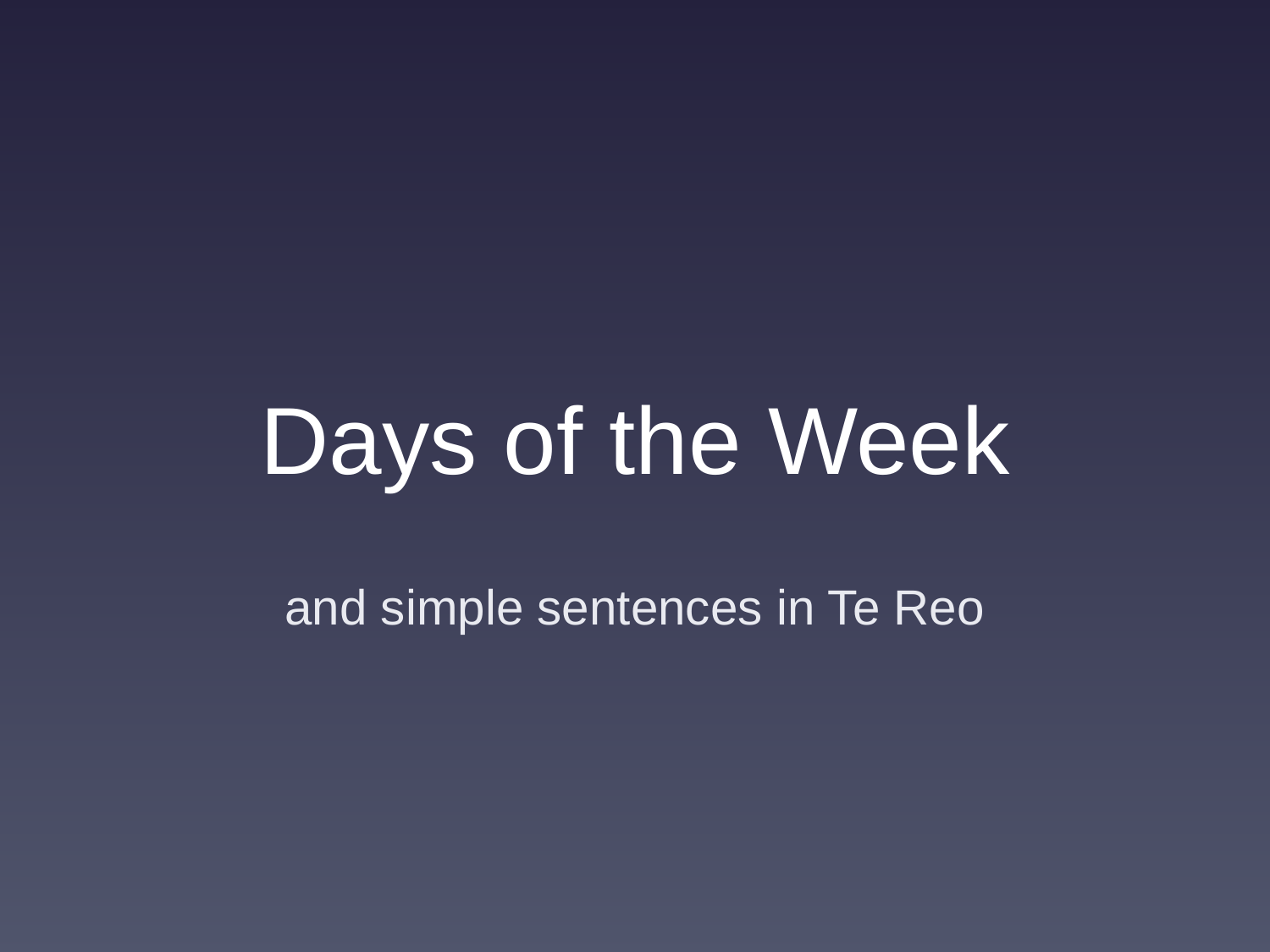

# Days of the Week
and simple sentences in Te Reo